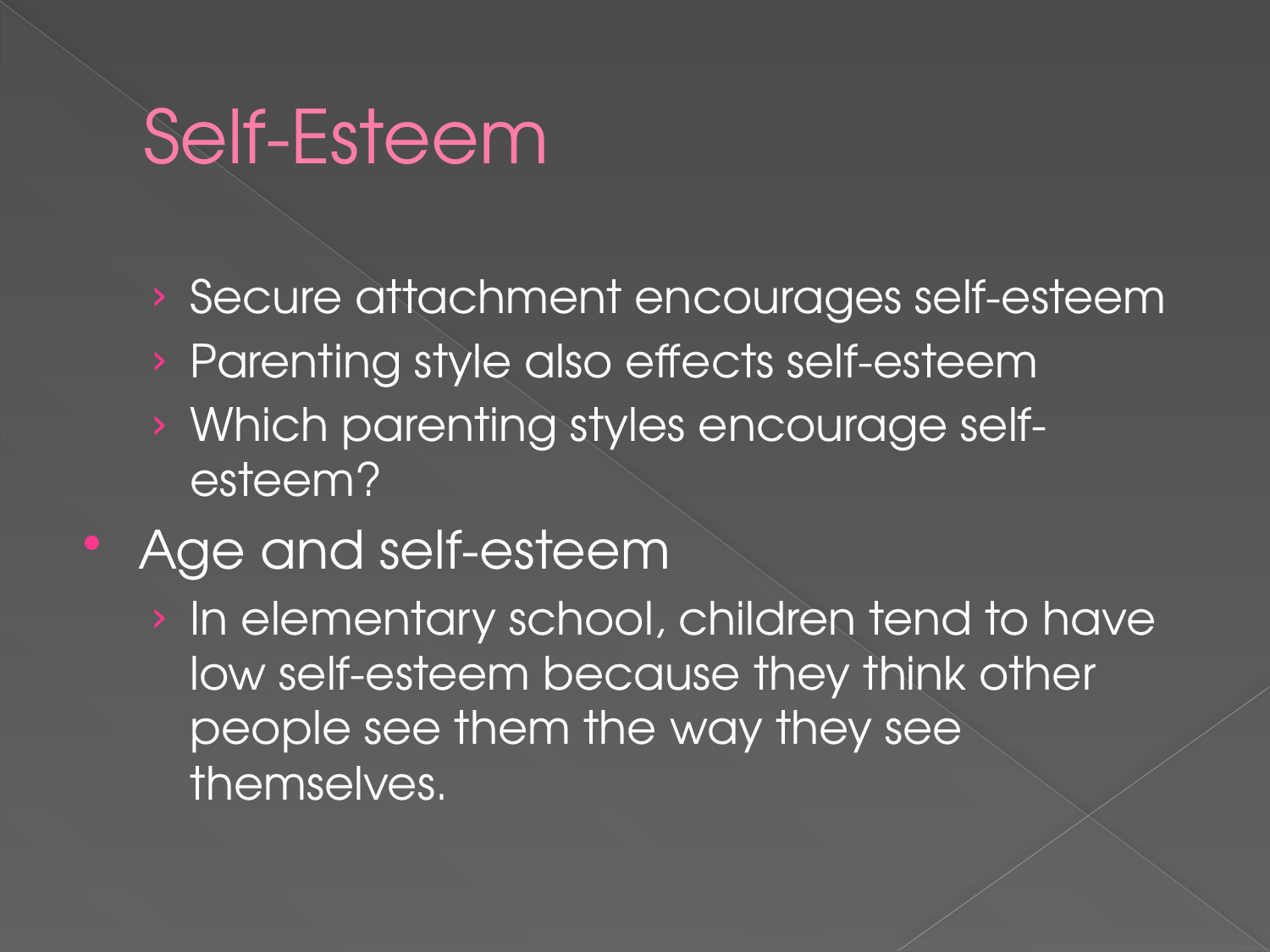

# Self-Esteem
Secure attachment encourages self-esteem
Parenting style also effects self-esteem
Which parenting styles encourage self-esteem?
Age and self-esteem
In elementary school, children tend to have low self-esteem because they think other people see them the way they see themselves.